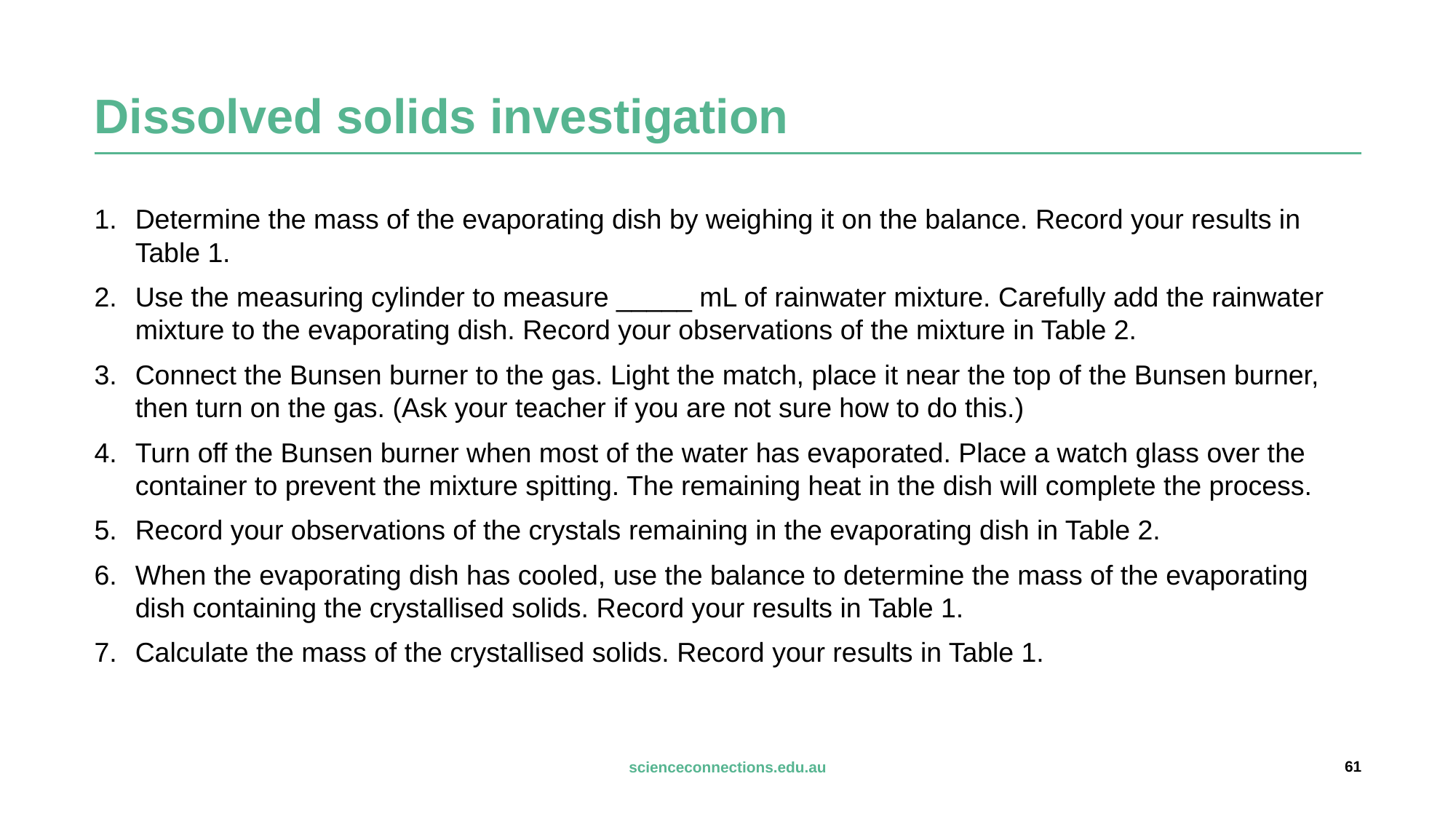

# Dissolved solids investigation
Determine the mass of the evaporating dish by weighing it on the balance. Record your results in Table 1.
Use the measuring cylinder to measure _____ mL of rainwater mixture. Carefully add the rainwater mixture to the evaporating dish. Record your observations of the mixture in Table 2.
Connect the Bunsen burner to the gas. Light the match, place it near the top of the Bunsen burner, then turn on the gas. (Ask your teacher if you are not sure how to do this.)
Turn off the Bunsen burner when most of the water has evaporated. Place a watch glass over the container to prevent the mixture spitting. The remaining heat in the dish will complete the process.
Record your observations of the crystals remaining in the evaporating dish in Table 2.
When the evaporating dish has cooled, use the balance to determine the mass of the evaporating dish containing the crystallised solids. Record your results in Table 1.
Calculate the mass of the crystallised solids. Record your results in Table 1.
61
scienceconnections.edu.au